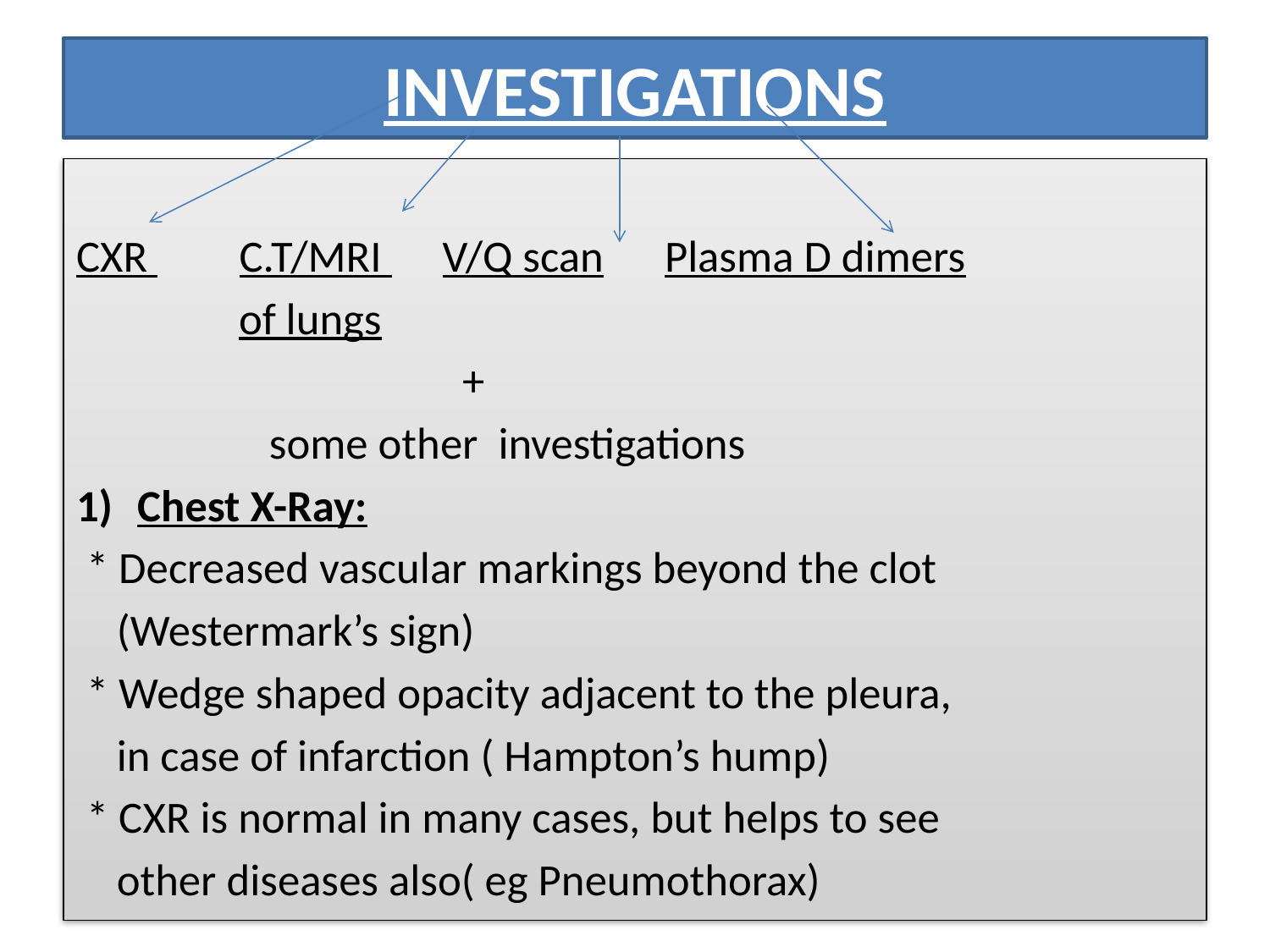

# INVESTIGATIONS

CXR         C.T/MRI      V/Q scan      Plasma D dimers
                of lungs
                                      +
                   some other  investigations
Chest X-Ray:
 * Decreased vascular markings beyond the clot
    (Westermark’s sign)
 * Wedge shaped opacity adjacent to the pleura,
    in case of infarction ( Hampton’s hump)
 * CXR is normal in many cases, but helps to see
    other diseases also( eg Pneumothorax)